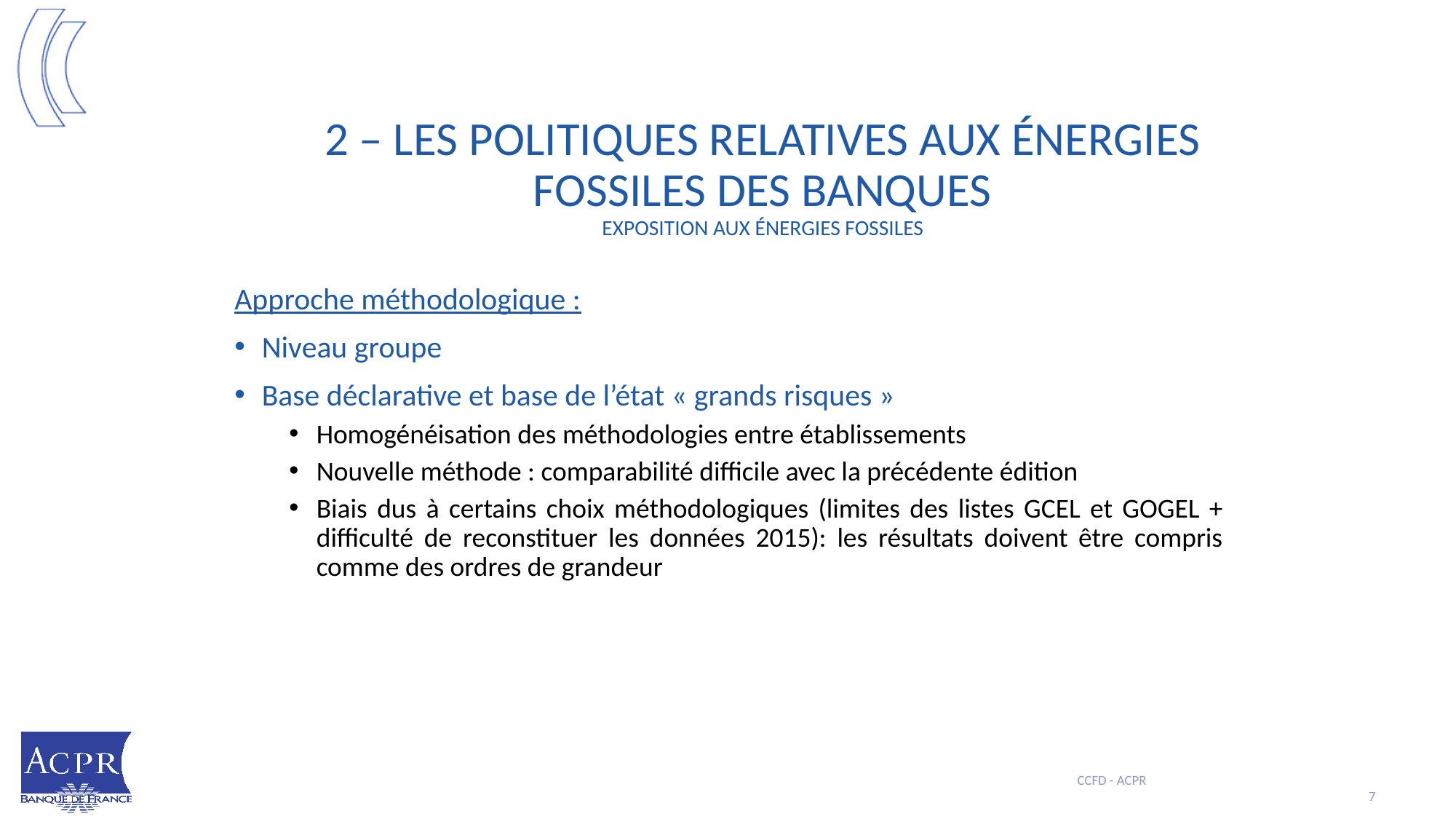

# 2 – Les politiques relatives aux énergies fossiles des Banques exposition aux énergies fossiles
Approche méthodologique :
Niveau groupe
Base déclarative et base de l’état « grands risques »
Homogénéisation des méthodologies entre établissements
Nouvelle méthode : comparabilité difficile avec la précédente édition
Biais dus à certains choix méthodologiques (limites des listes GCEL et GOGEL + difficulté de reconstituer les données 2015): les résultats doivent être compris comme des ordres de grandeur

CCFD - ACPR
7